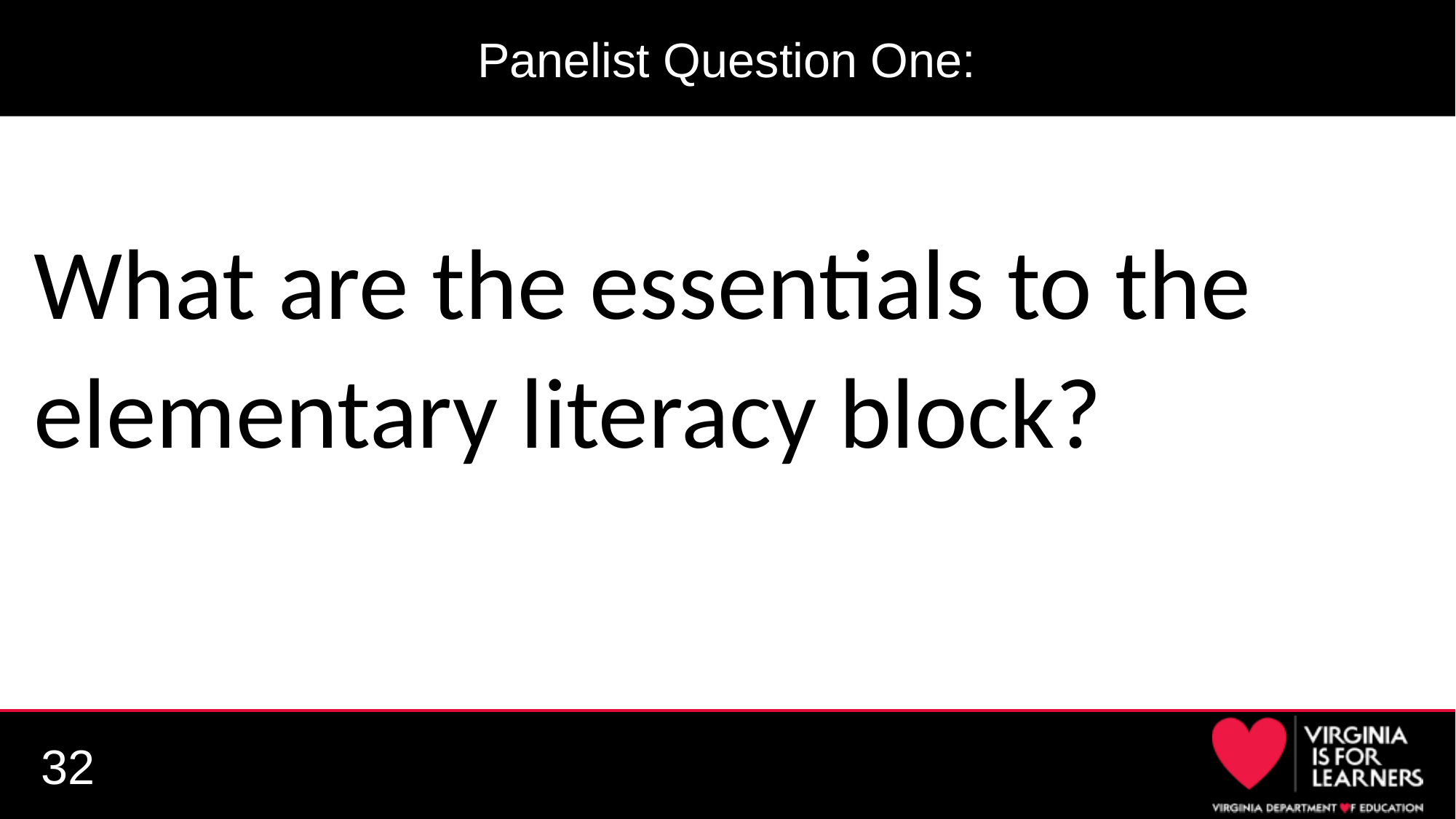

# Panelist Question One:
What are the essentials to the elementary literacy block?